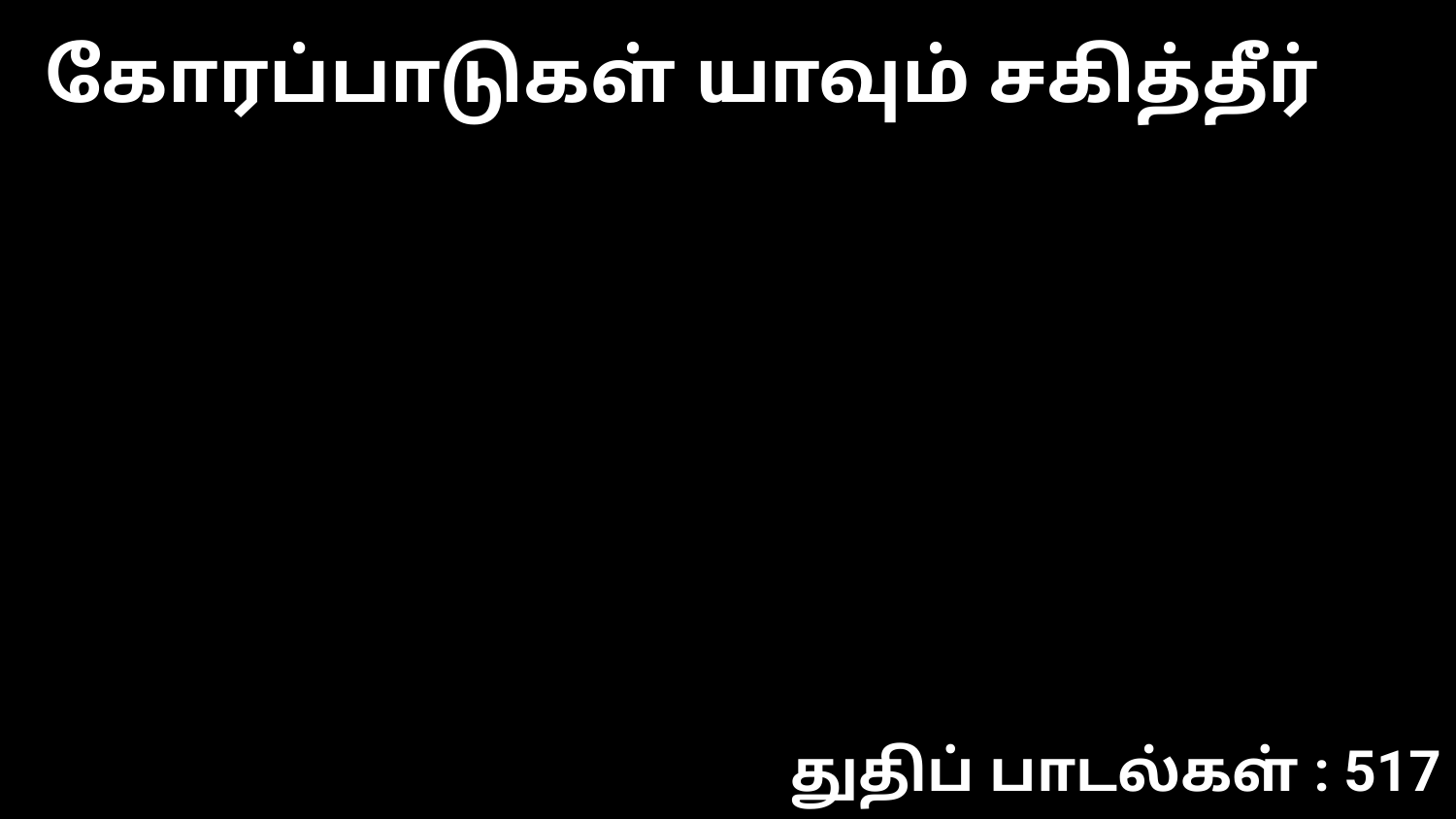

கோரப்பாடுகள் யாவும் சகித்தீர்
துதிப் பாடல்கள் : 517